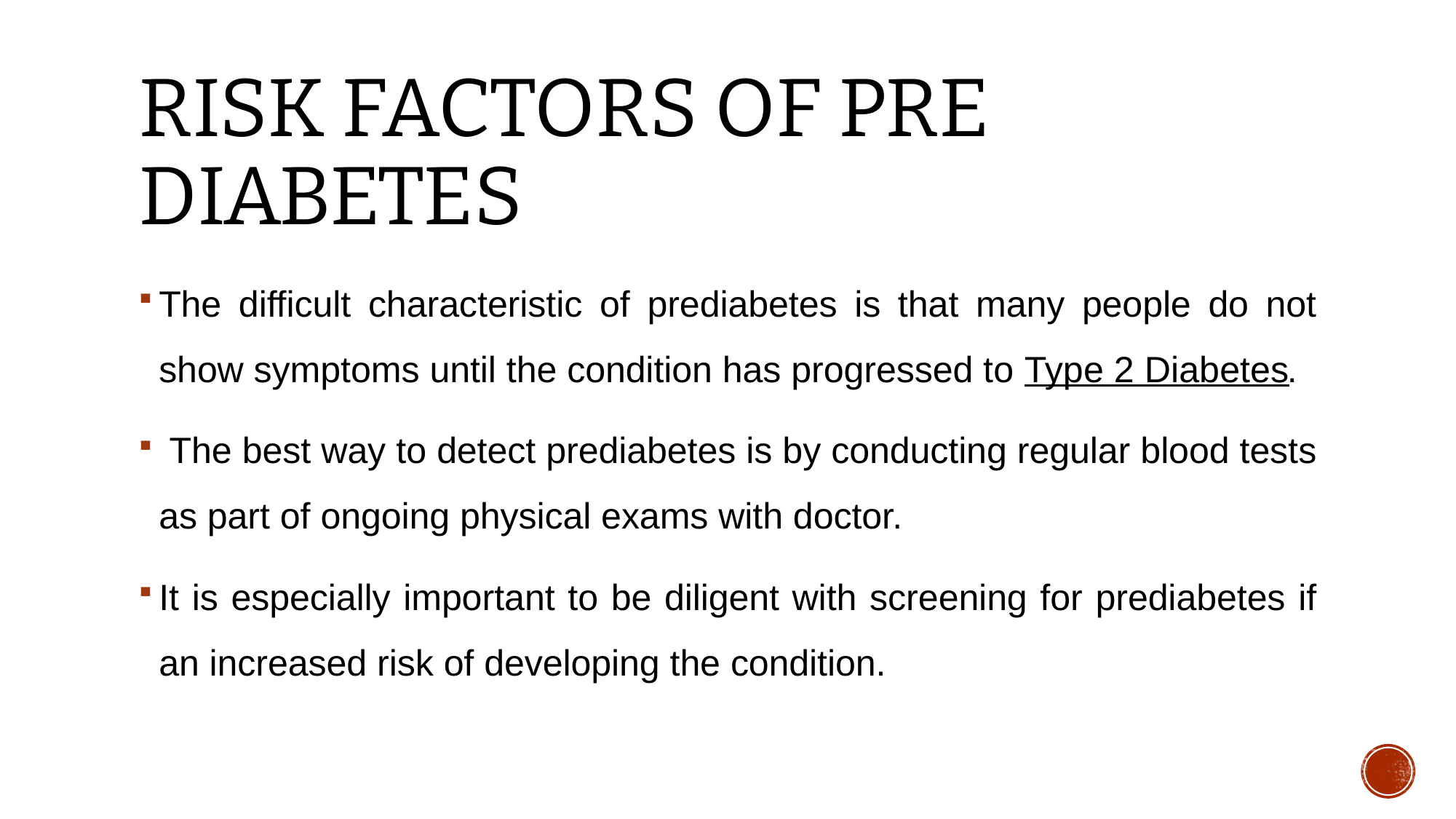

# RISK FACTORS OF PRE DIABETES
The difficult characteristic of prediabetes is that many people do not show symptoms until the condition has progressed to Type 2 Diabetes.
 The best way to detect prediabetes is by conducting regular blood tests as part of ongoing physical exams with doctor.
It is especially important to be diligent with screening for prediabetes if an increased risk of developing the condition.